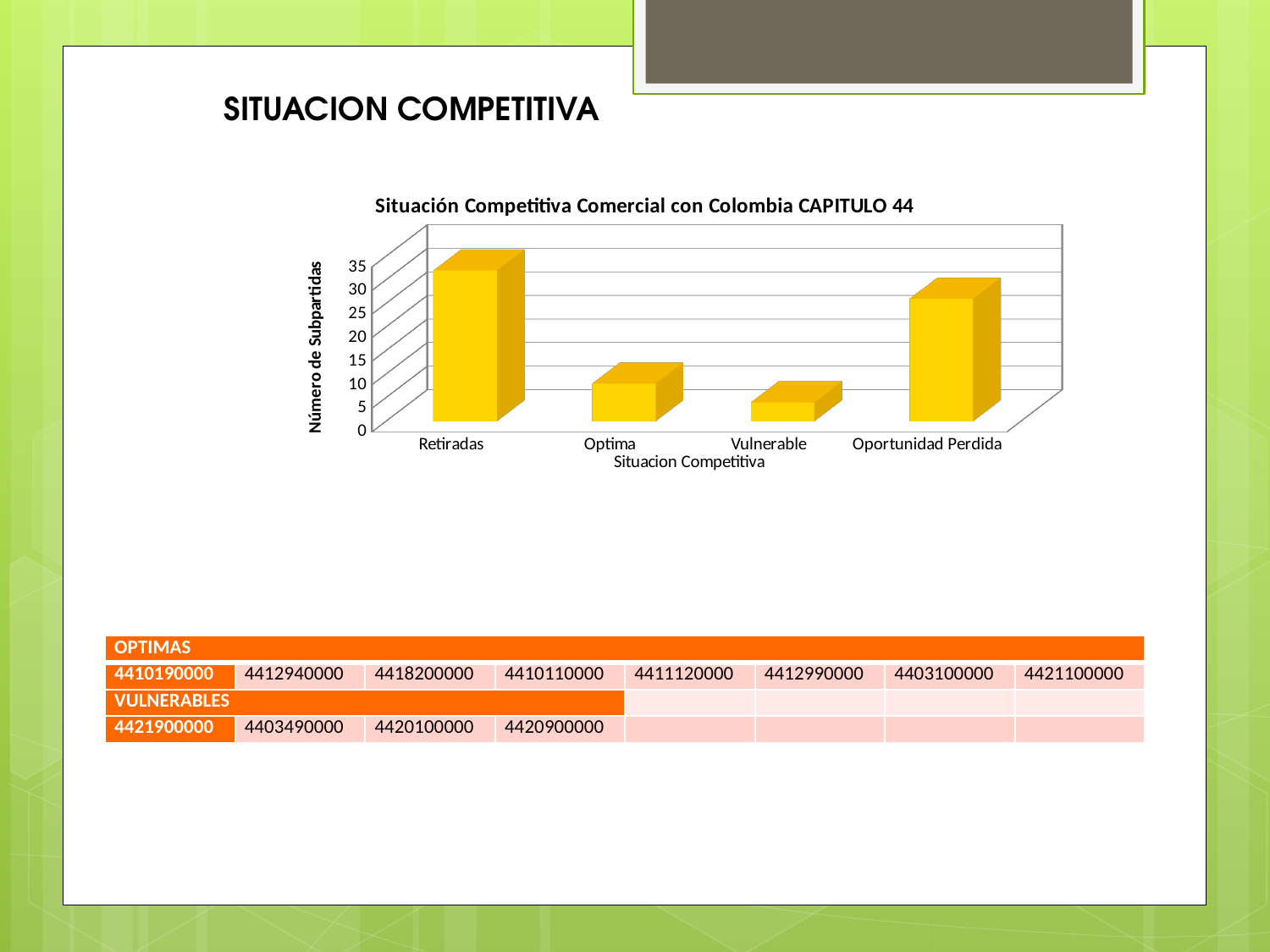

SITUACION COMPETITIVA

[unsupported chart]

| OPTIMAS |  |  |  |  |  |  |  |
| --- | --- | --- | --- | --- | --- | --- | --- |
| 4410190000 | 4412940000 | 4418200000 | 4410110000 | 4411120000 | 4412990000 | 4403100000 | 4421100000 |
| VULNERABLES |  |  |  |  |  |  |  |
| 4421900000 | 4403490000 | 4420100000 | 4420900000 |  |  |  |  |